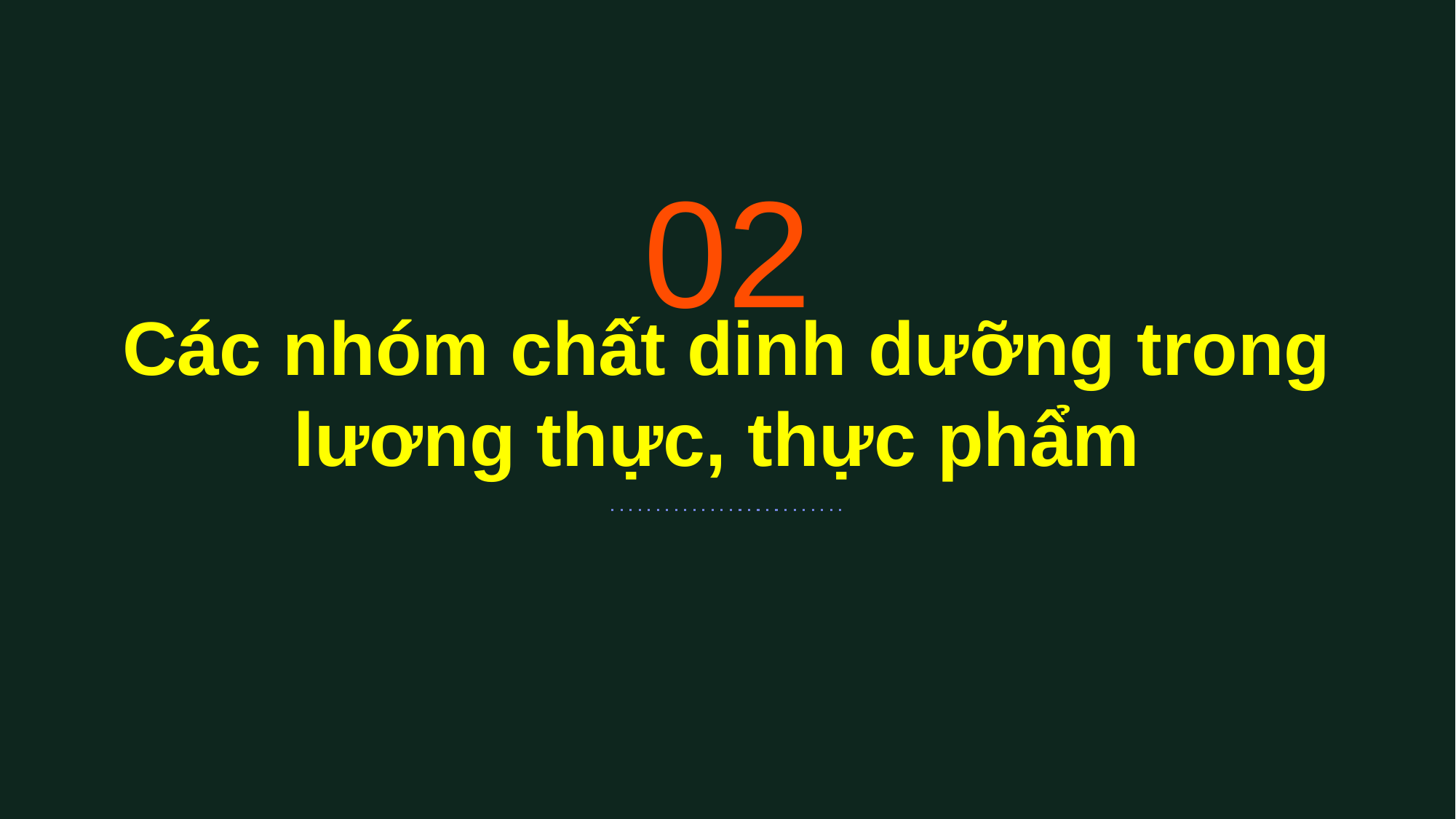

02
# Các nhóm chất dinh dưỡng trong lương thực, thực phẩm